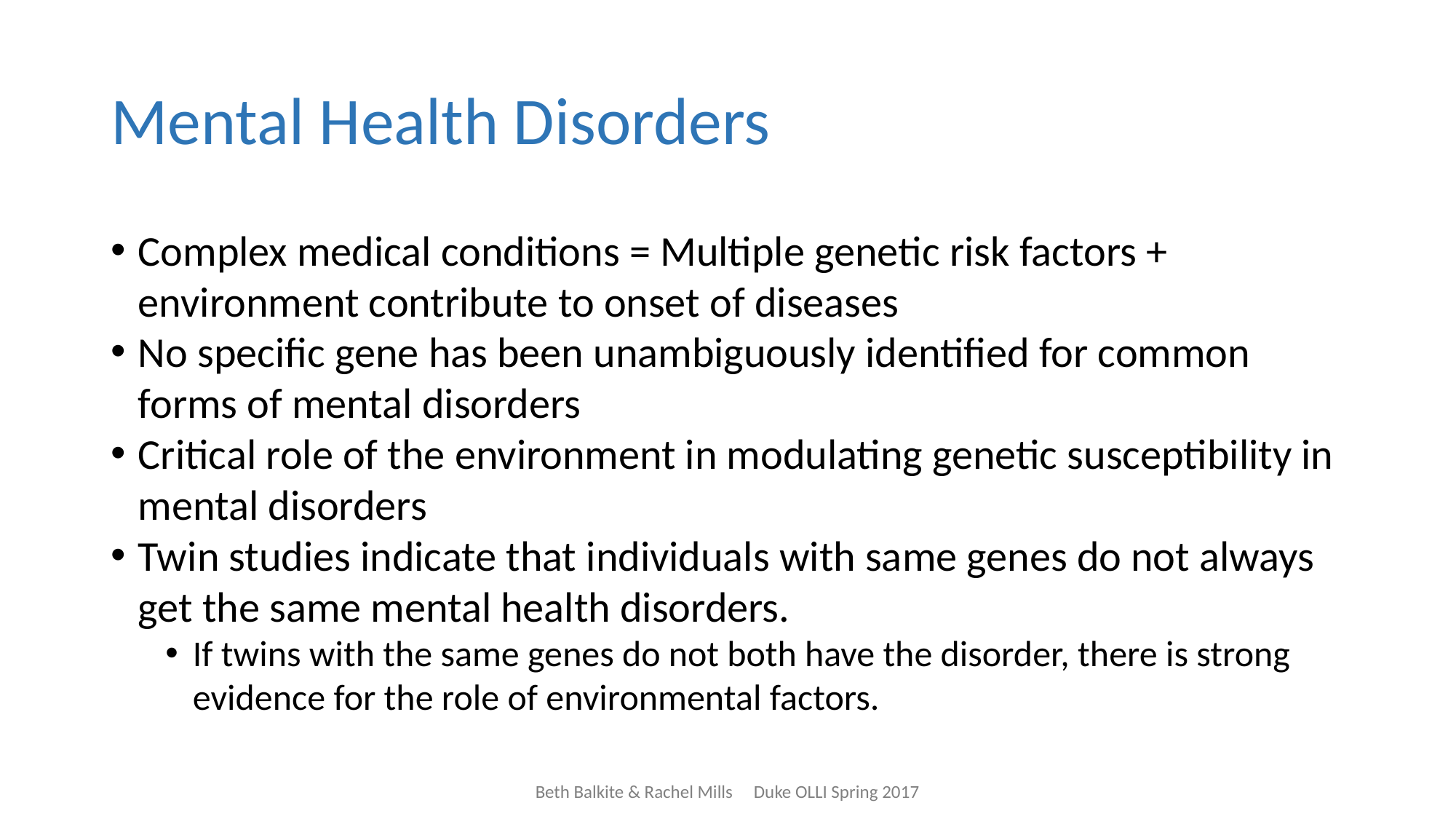

# Mental Health Disorders
Complex medical conditions = Multiple genetic risk factors + environment contribute to onset of diseases
No specific gene has been unambiguously identified for common forms of mental disorders
Critical role of the environment in modulating genetic susceptibility in mental disorders
Twin studies indicate that individuals with same genes do not always get the same mental health disorders.
If twins with the same genes do not both have the disorder, there is strong evidence for the role of environmental factors.